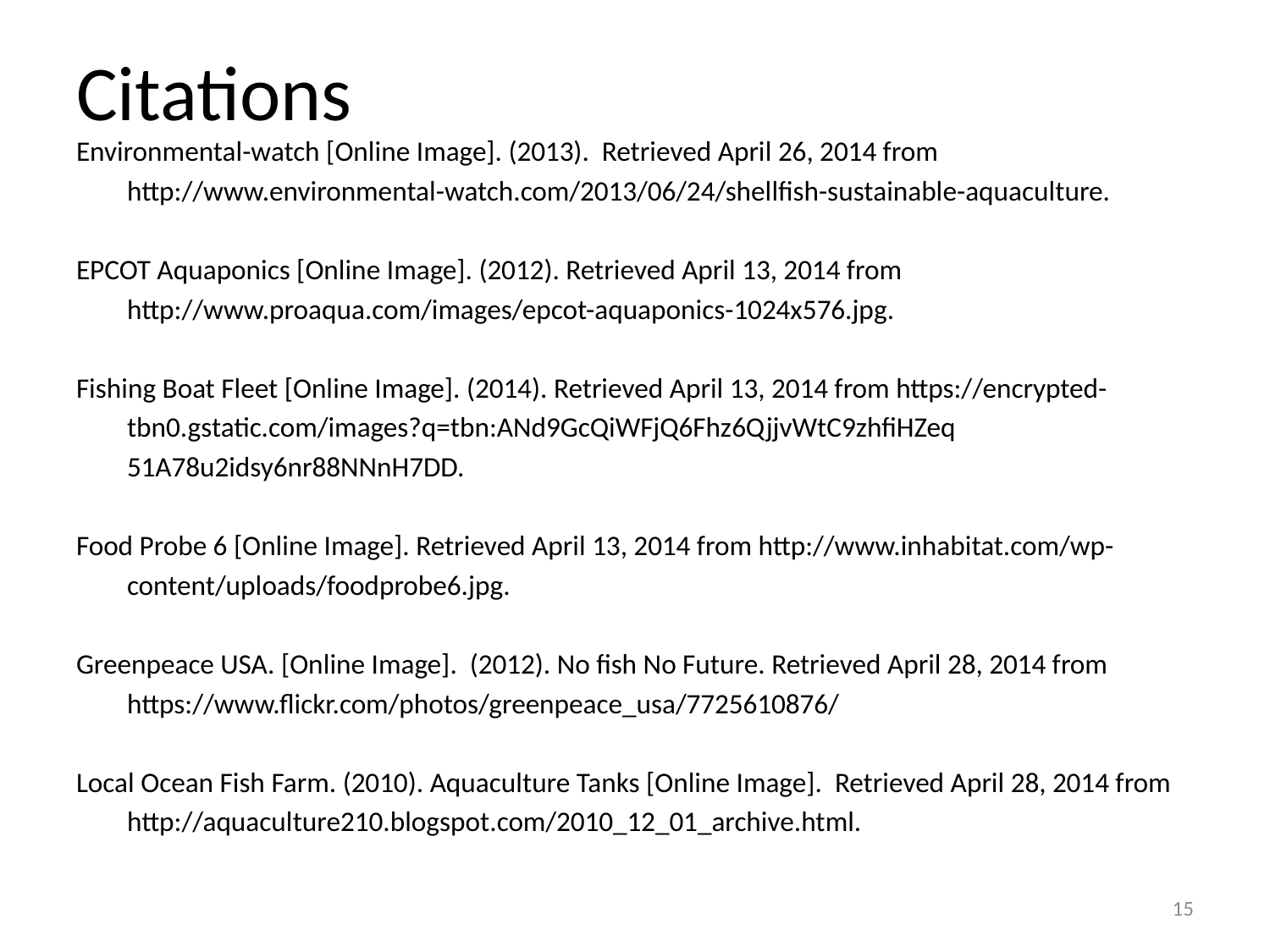

# Citations
Environmental-watch [Online Image]. (2013).  Retrieved April 26, 2014 from
        http://www.environmental-watch.com/2013/06/24/shellfish-sustainable-aquaculture.

EPCOT Aquaponics [Online Image]. (2012). Retrieved April 13, 2014 from
        http://www.proaqua.com/images/epcot-aquaponics-1024x576.jpg.

Fishing Boat Fleet [Online Image]. (2014). Retrieved April 13, 2014 from https://encrypted-
        tbn0.gstatic.com/images?q=tbn:ANd9GcQiWFjQ6Fhz6QjjvWtC9zhfiHZeq
        51A78u2idsy6nr88NNnH7DD.

Food Probe 6 [Online Image]. Retrieved April 13, 2014 from http://www.inhabitat.com/wp-
        content/uploads/foodprobe6.jpg.

Greenpeace USA. [Online Image].  (2012). No fish No Future. Retrieved April 28, 2014 from
        https://www.flickr.com/photos/greenpeace_usa/7725610876/

Local Ocean Fish Farm. (2010). Aquaculture Tanks [Online Image].  Retrieved April 28, 2014 from
        http://aquaculture210.blogspot.com/2010_12_01_archive.html.

15